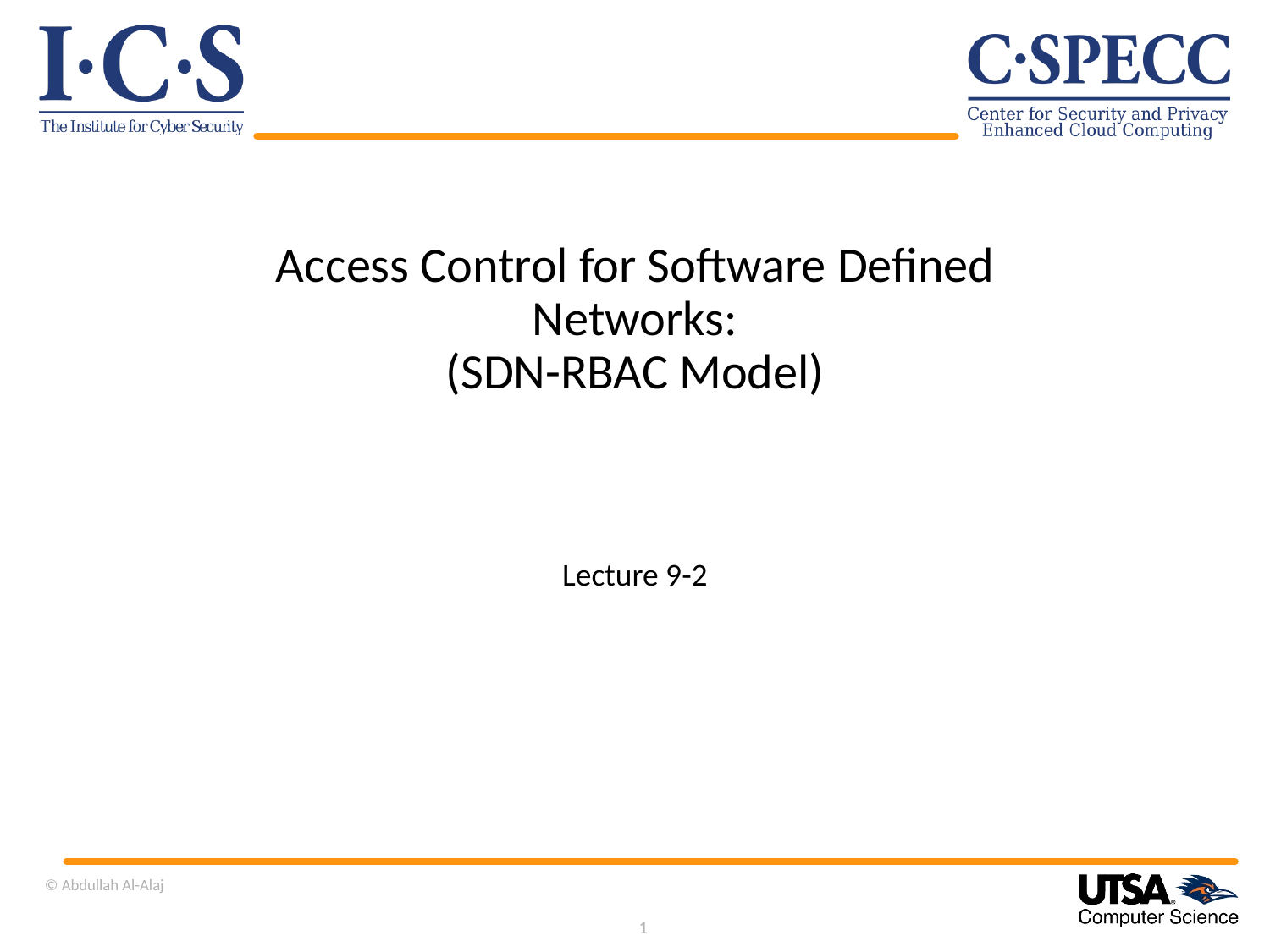

# Access Control for Software Defined Networks: (SDN-RBAC Model)

Lecture 9-2
© Abdullah Al-Alaj
1